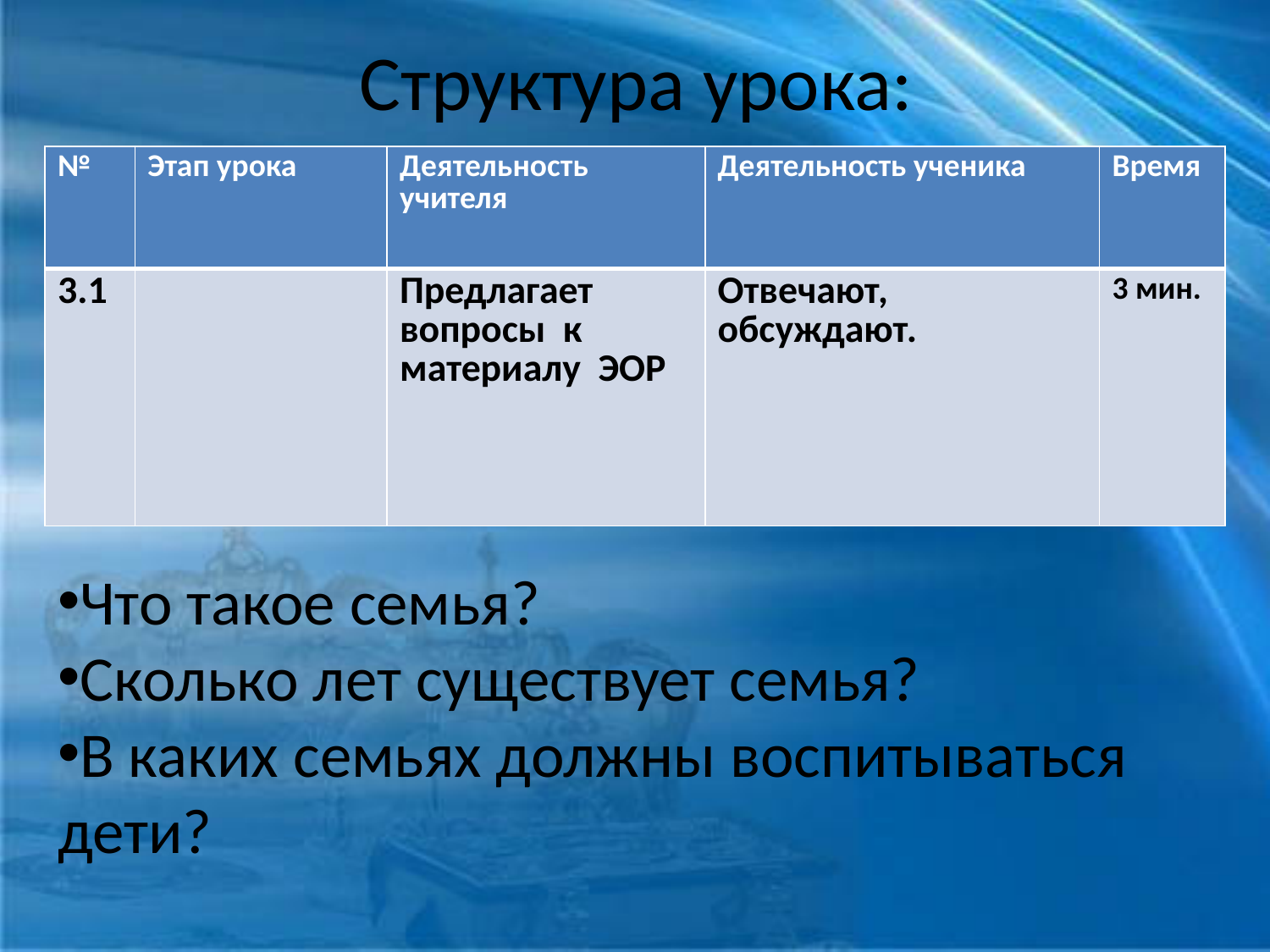

# Структура урока:
| № | Этап урока | Деятельность учителя | Деятельность ученика | Время |
| --- | --- | --- | --- | --- |
| 3.1 |  | Предлагает вопросы к материалу ЭОР | Отвечают, обсуждают. | 3 мин. |
Что такое семья?
Сколько лет существует семья?
В каких семьях должны воспитываться дети?